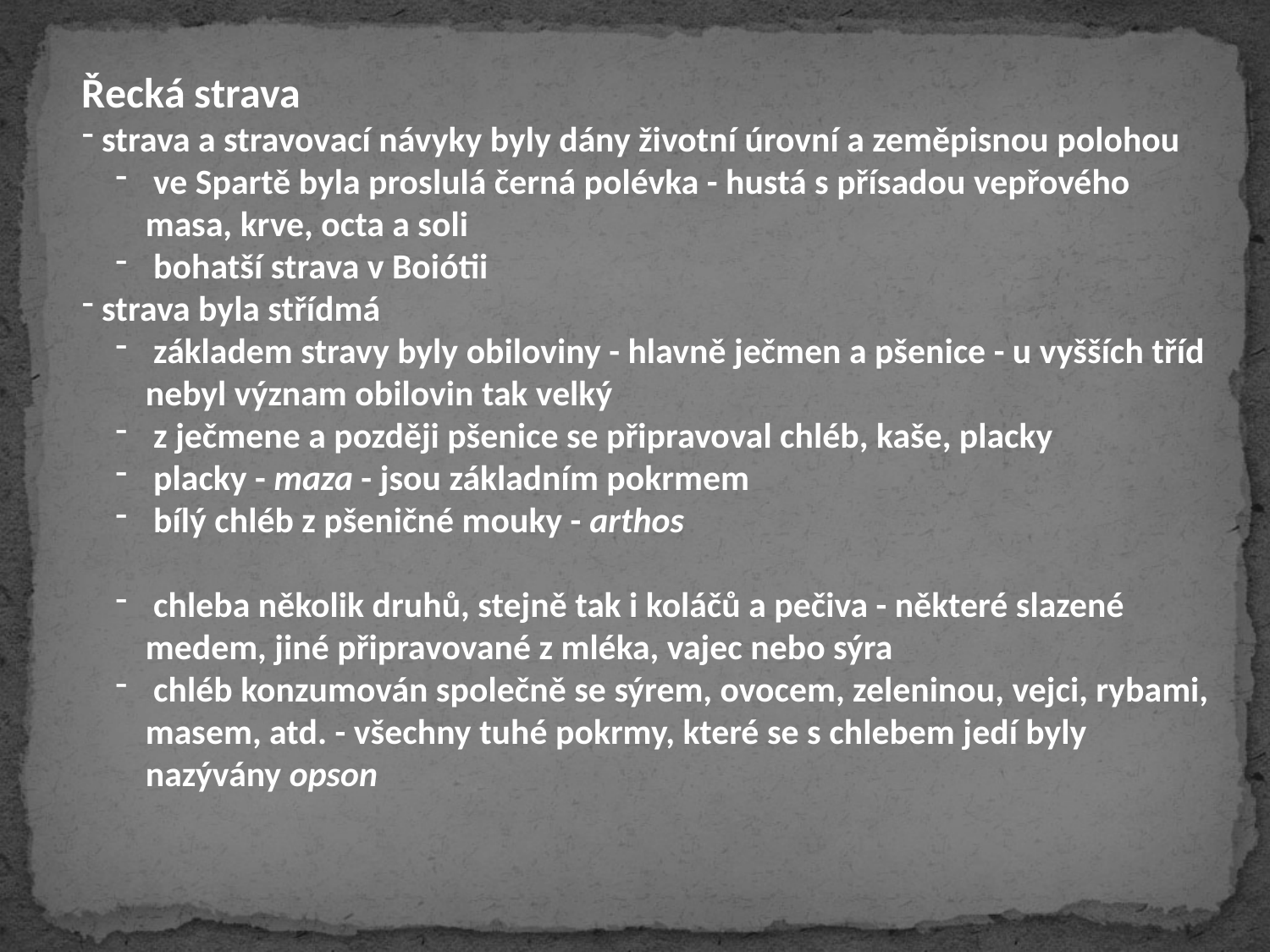

Řecká strava
 strava a stravovací návyky byly dány životní úrovní a zeměpisnou polohou
 ve Spartě byla proslulá černá polévka - hustá s přísadou vepřového masa, krve, octa a soli
 bohatší strava v Boiótii
 strava byla střídmá
 základem stravy byly obiloviny - hlavně ječmen a pšenice - u vyšších tříd nebyl význam obilovin tak velký
 z ječmene a později pšenice se připravoval chléb, kaše, placky
 placky - maza - jsou základním pokrmem
 bílý chléb z pšeničné mouky - arthos

 chleba několik druhů, stejně tak i koláčů a pečiva - některé slazené medem, jiné připravované z mléka, vajec nebo sýra
 chléb konzumován společně se sýrem, ovocem, zeleninou, vejci, rybami, masem, atd. - všechny tuhé pokrmy, které se s chlebem jedí byly nazývány opson